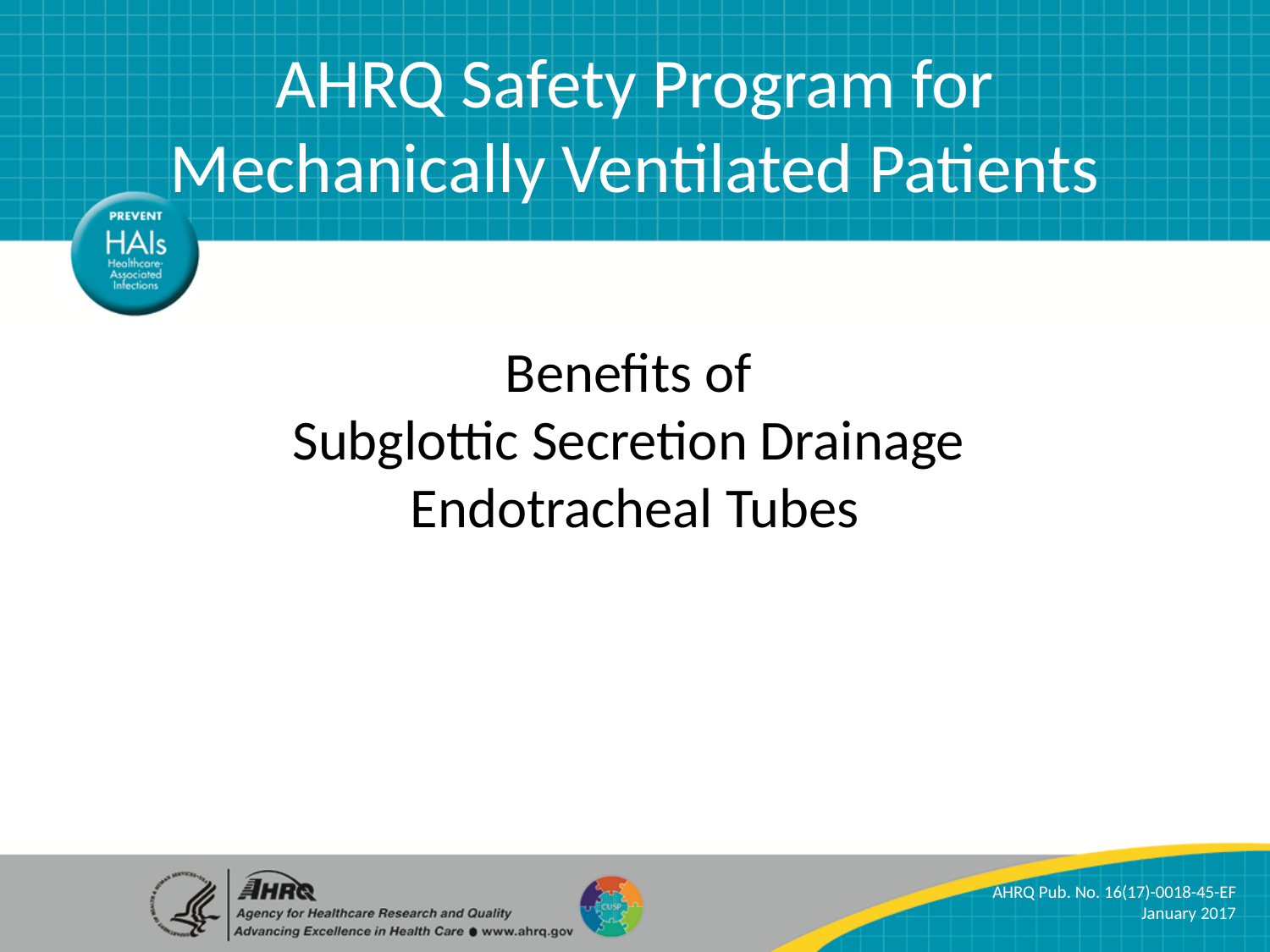

AHRQ Safety Program for Mechanically Ventilated Patients
# Benefits of Subglottic Secretion Drainage Endotracheal Tubes
AHRQ Pub. No. 16(17)-0018-45-EF
January 2017